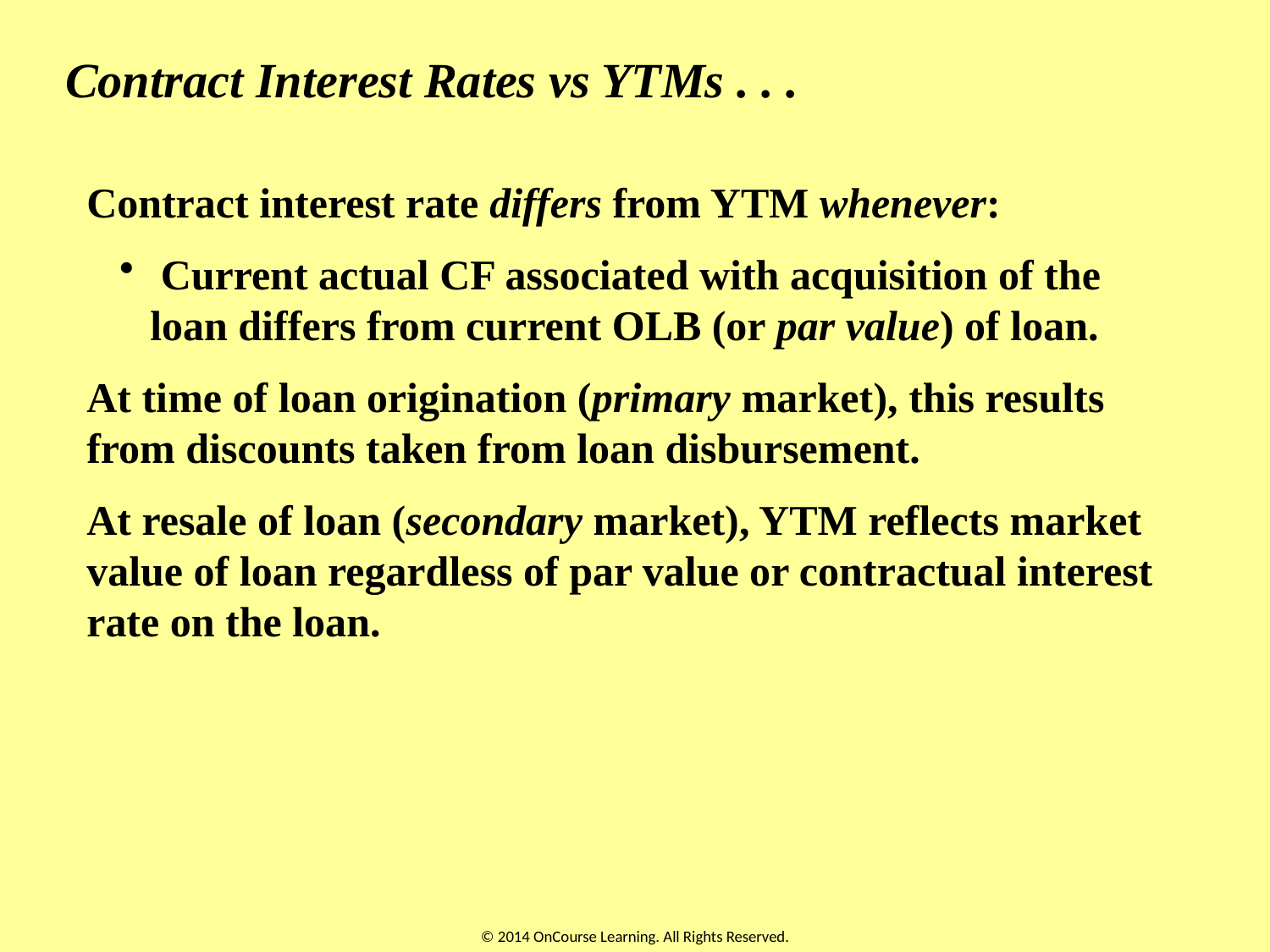

Contract Interest Rates vs YTMs . . .
Contract interest rate differs from YTM whenever:
 Current actual CF associated with acquisition of the loan differs from current OLB (or par value) of loan.
At time of loan origination (primary market), this results from discounts taken from loan disbursement.
At resale of loan (secondary market), YTM reflects market value of loan regardless of par value or contractual interest rate on the loan.
© 2014 OnCourse Learning. All Rights Reserved.
37